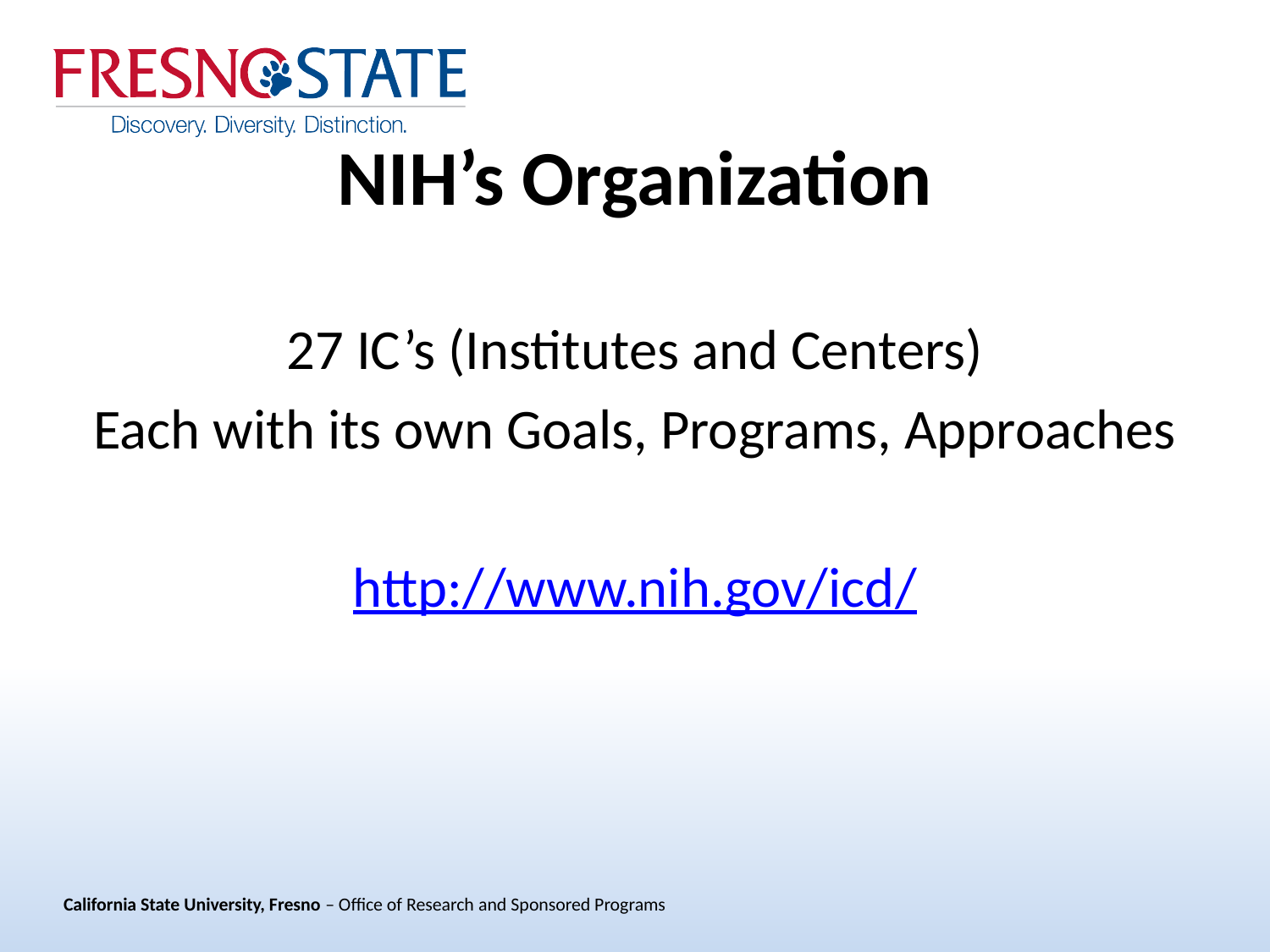

# NIH’s Organization
27 IC’s (Institutes and Centers)
Each with its own Goals, Programs, Approaches

http://www.nih.gov/icd/